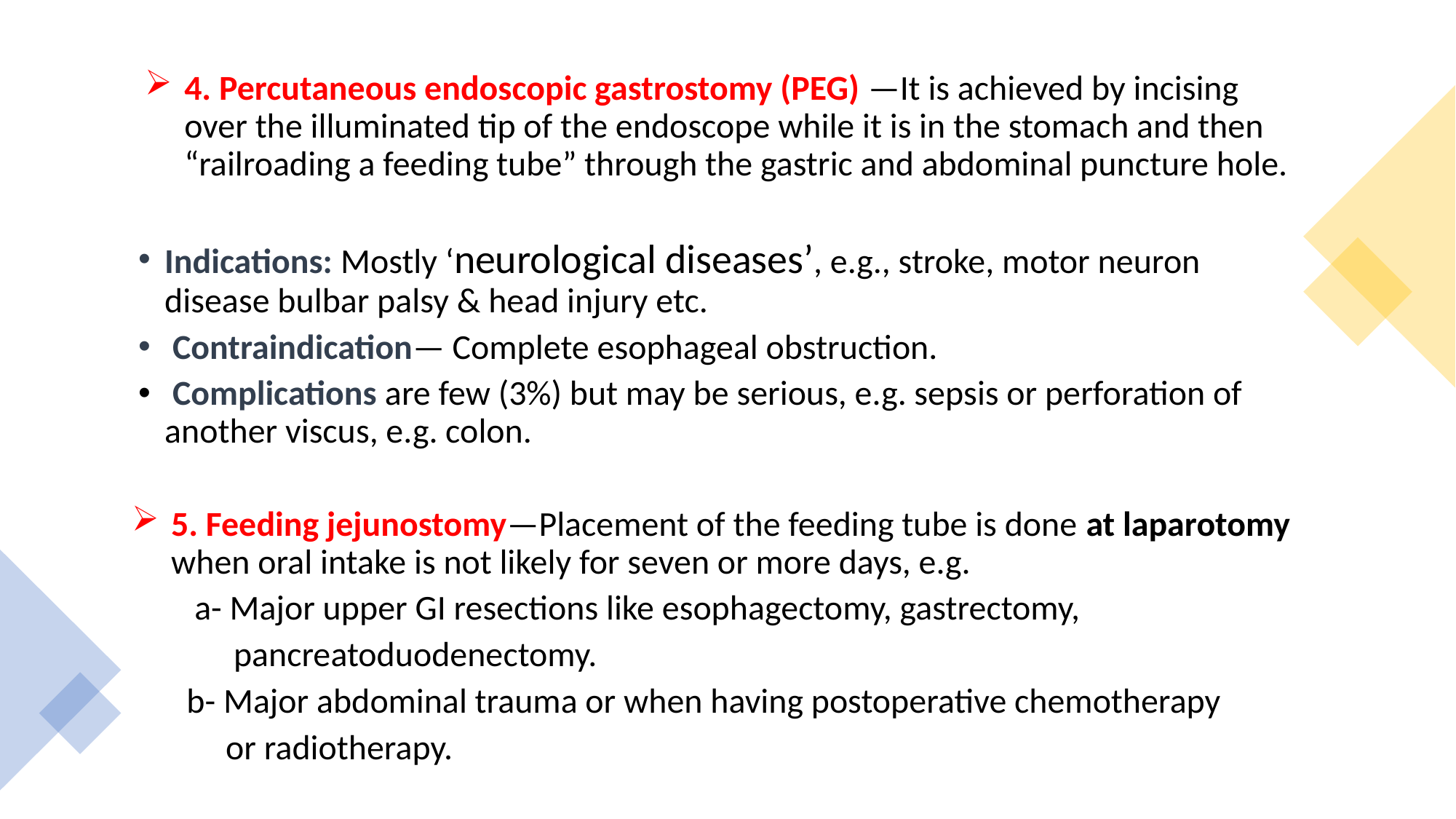

4. Percutaneous endoscopic gastrostomy (PEG) —It is achieved by incising over the illuminated tip of the endoscope while it is in the stomach and then “railroading a feeding tube” through the gastric and abdominal puncture hole.

Indications: Mostly ‘neurological diseases’, e.g., stroke, motor neuron disease bulbar palsy & head injury etc.
 Contraindication— Complete esophageal obstruction.
 Complications are few (3%) but may be serious, e.g. sepsis or perforation of another viscus, e.g. colon.

5. Feeding jejunostomy—Placement of the feeding tube is done at laparotomy when oral intake is not likely for seven or more days, e.g.
        a- Major upper GI resections like esophagectomy, gastrectomy,
             pancreatoduodenectomy.
       b- Major abdominal trauma or when having postoperative chemotherapy
            or radiotherapy.